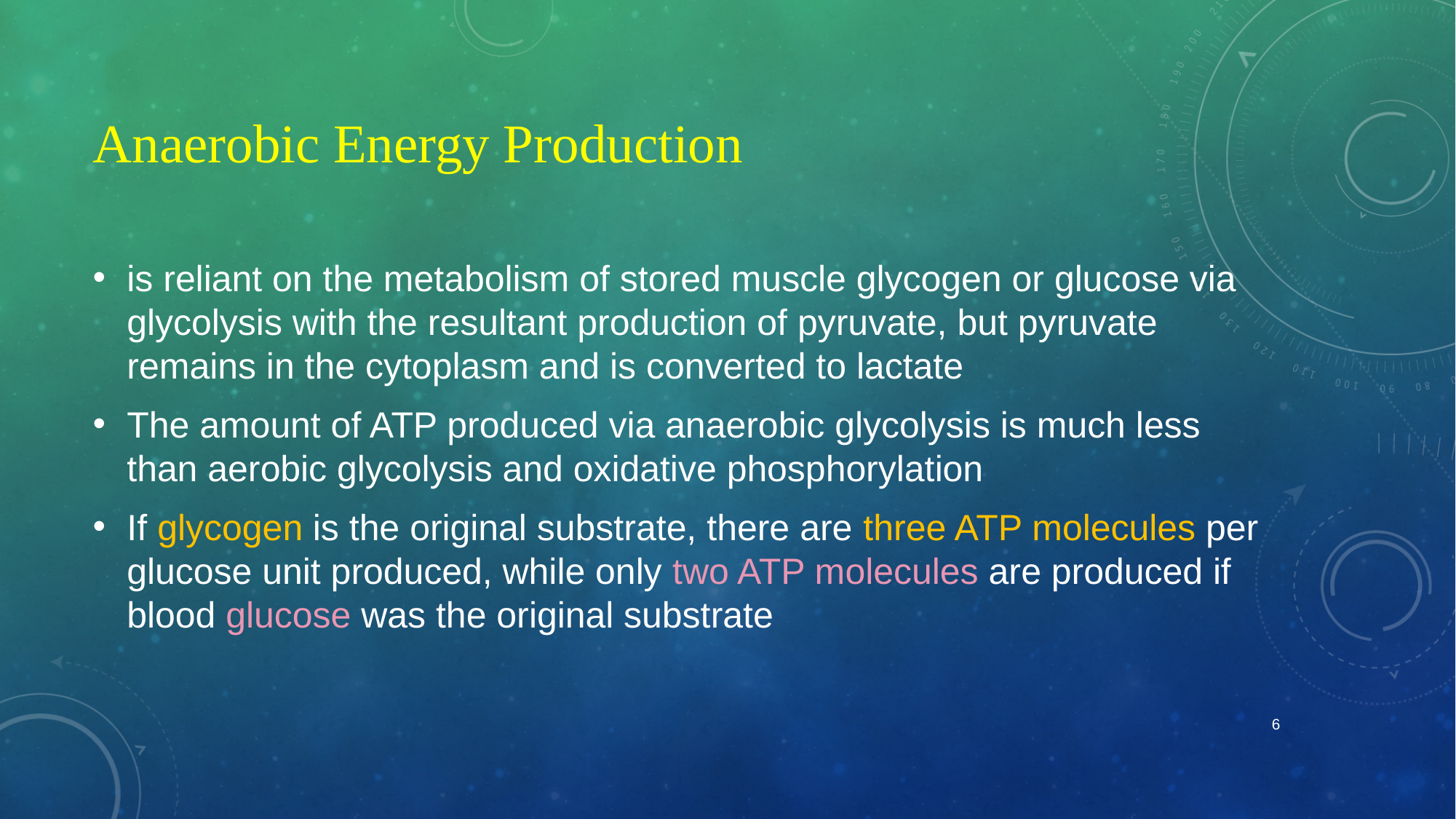

# Anaerobic Energy Production
is reliant on the metabolism of stored muscle glycogen or glucose via glycolysis with the resultant production of pyruvate, but pyruvate remains in the cytoplasm and is converted to lactate
The amount of ATP produced via anaerobic glycolysis is much less than aerobic glycolysis and oxidative phosphorylation
If glycogen is the original substrate, there are three ATP molecules per glucose unit produced, while only two ATP molecules are produced if blood glucose was the original substrate
6